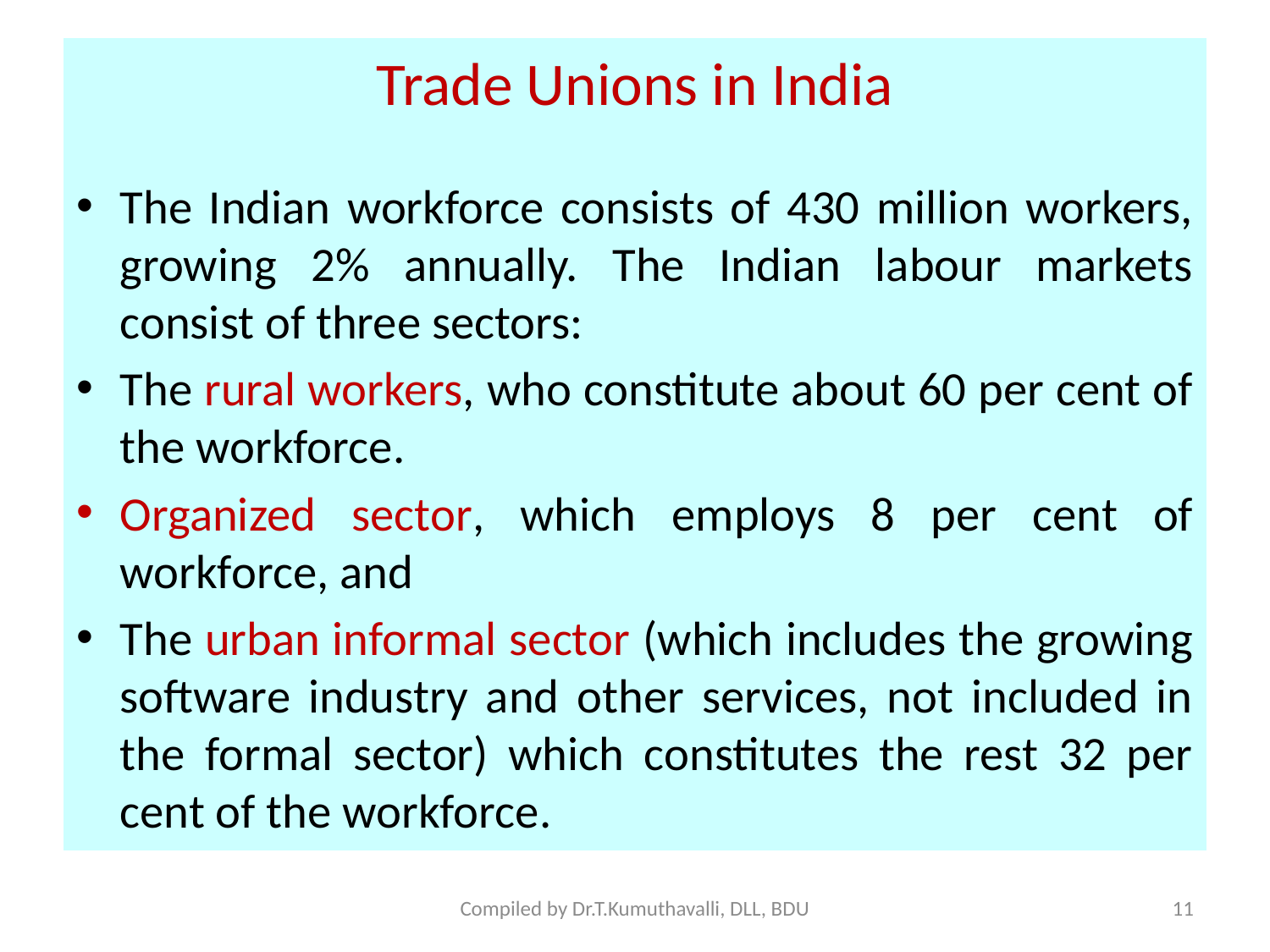

# Trade Unions in India
The Indian workforce consists of 430 million workers, growing 2% annually. The Indian labour markets consist of three sectors:
The rural workers, who constitute about 60 per cent of the workforce.
Organized sector, which employs 8 per cent of workforce, and
The urban informal sector (which includes the growing software industry and other services, not included in the formal sector) which constitutes the rest 32 per cent of the workforce.

Compiled by Dr.T.Kumuthavalli, DLL, BDU
11